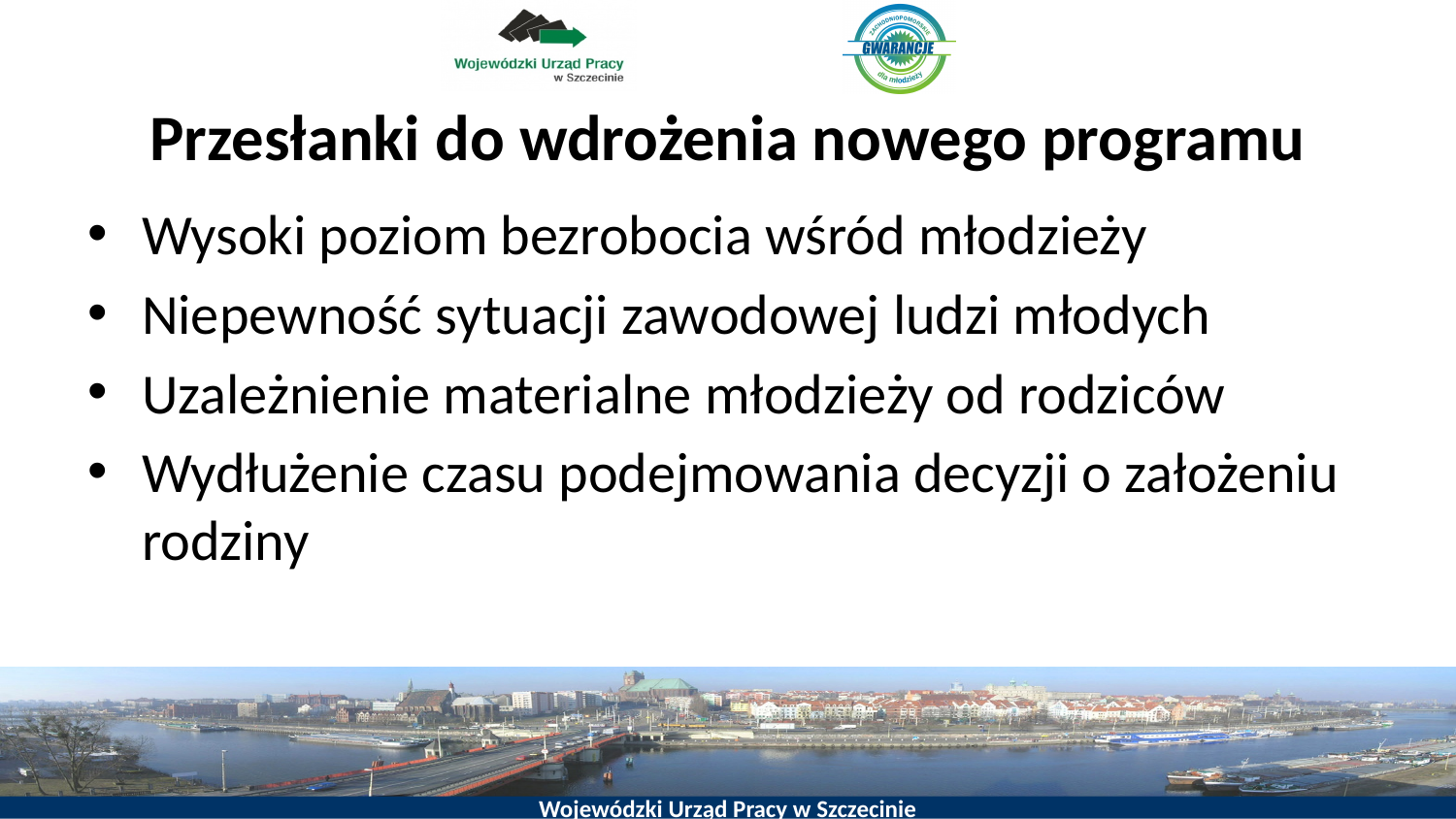

# Przesłanki do wdrożenia nowego programu
Wysoki poziom bezrobocia wśród młodzieży
Niepewność sytuacji zawodowej ludzi młodych
Uzależnienie materialne młodzieży od rodziców
Wydłużenie czasu podejmowania decyzji o założeniu rodziny